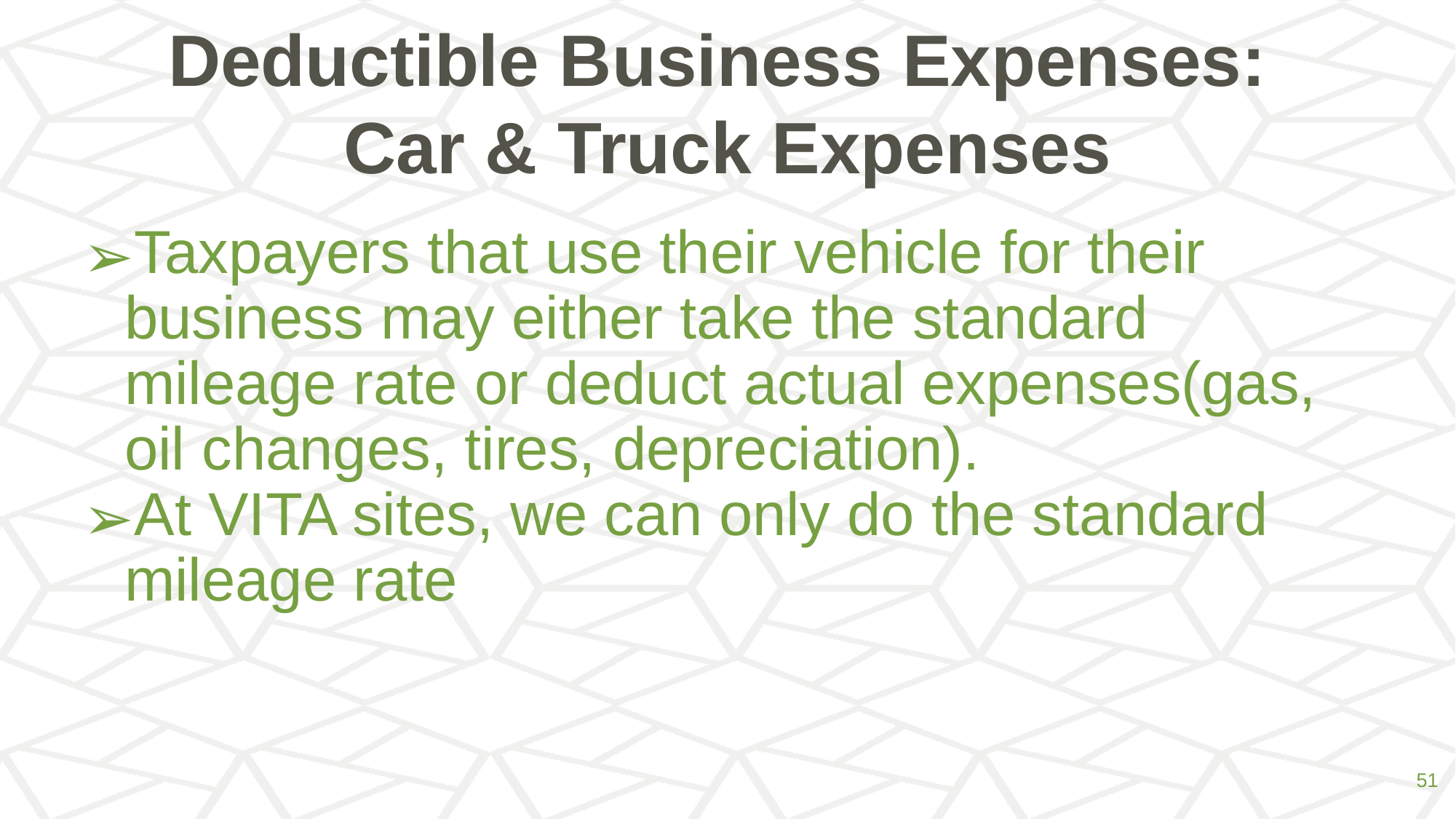

# Deductible Business Expenses: Car & Truck Expenses
Taxpayers that use their vehicle for their business may either take the standard mileage rate or deduct actual expenses(gas, oil changes, tires, depreciation).
At VITA sites, we can only do the standard mileage rate

51